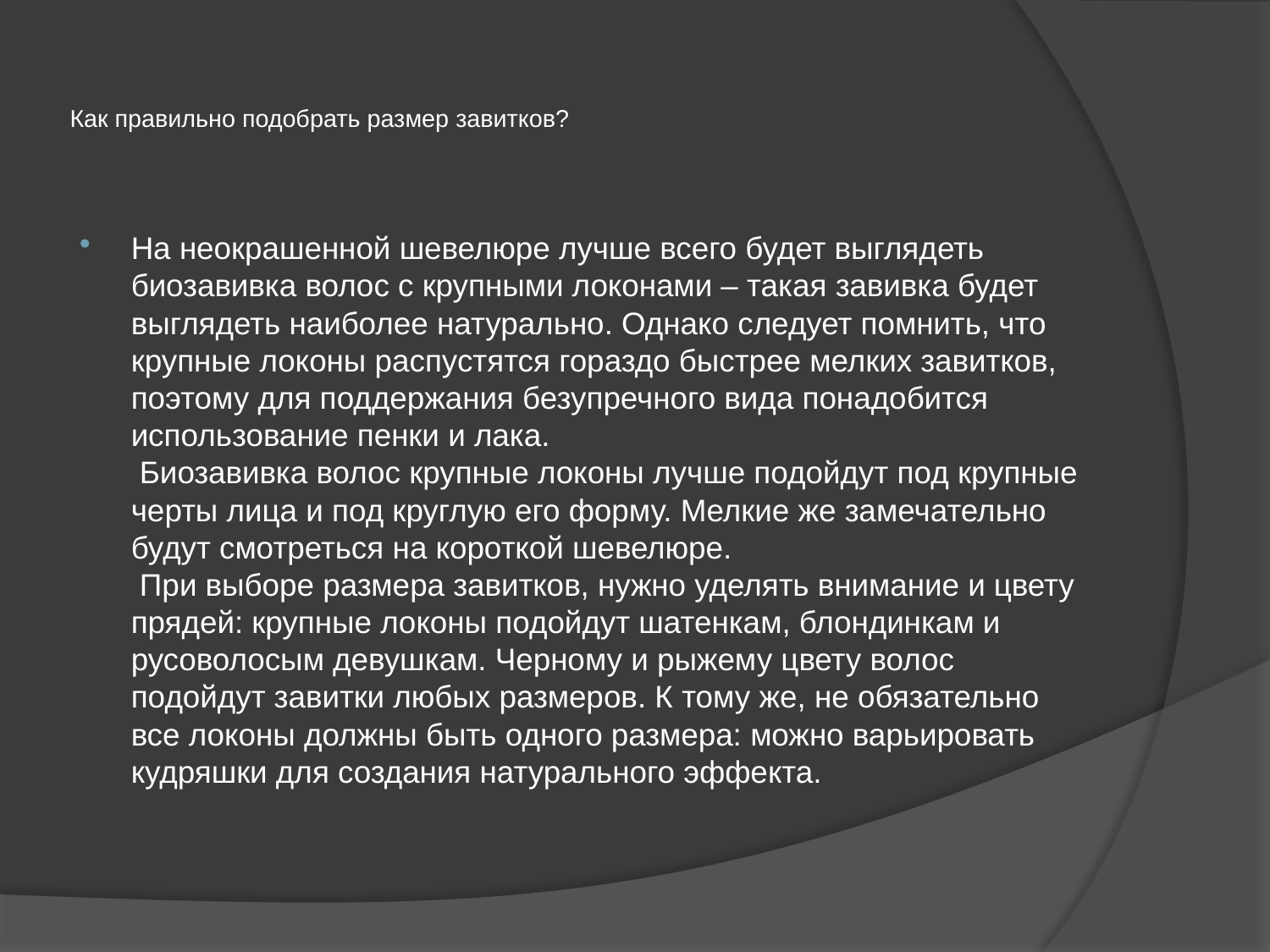

# Как правильно подобрать размер завитков?
На неокрашенной шевелюре лучше всего будет выглядеть биозавивка волос с крупными локонами – такая завивка будет выглядеть наиболее натурально. Однако следует помнить, что крупные локоны распустятся гораздо быстрее мелких завитков, поэтому для поддержания безупречного вида понадобится использование пенки и лака.
 Биозавивка волос крупные локоны лучше подойдут под крупные черты лица и под круглую его форму. Мелкие же замечательно будут смотреться на короткой шевелюре.
 При выборе размера завитков, нужно уделять внимание и цвету прядей: крупные локоны подойдут шатенкам, блондинкам и русоволосым девушкам. Черному и рыжему цвету волос подойдут завитки любых размеров. К тому же, не обязательно все локоны должны быть одного размера: можно варьировать кудряшки для создания натурального эффекта.